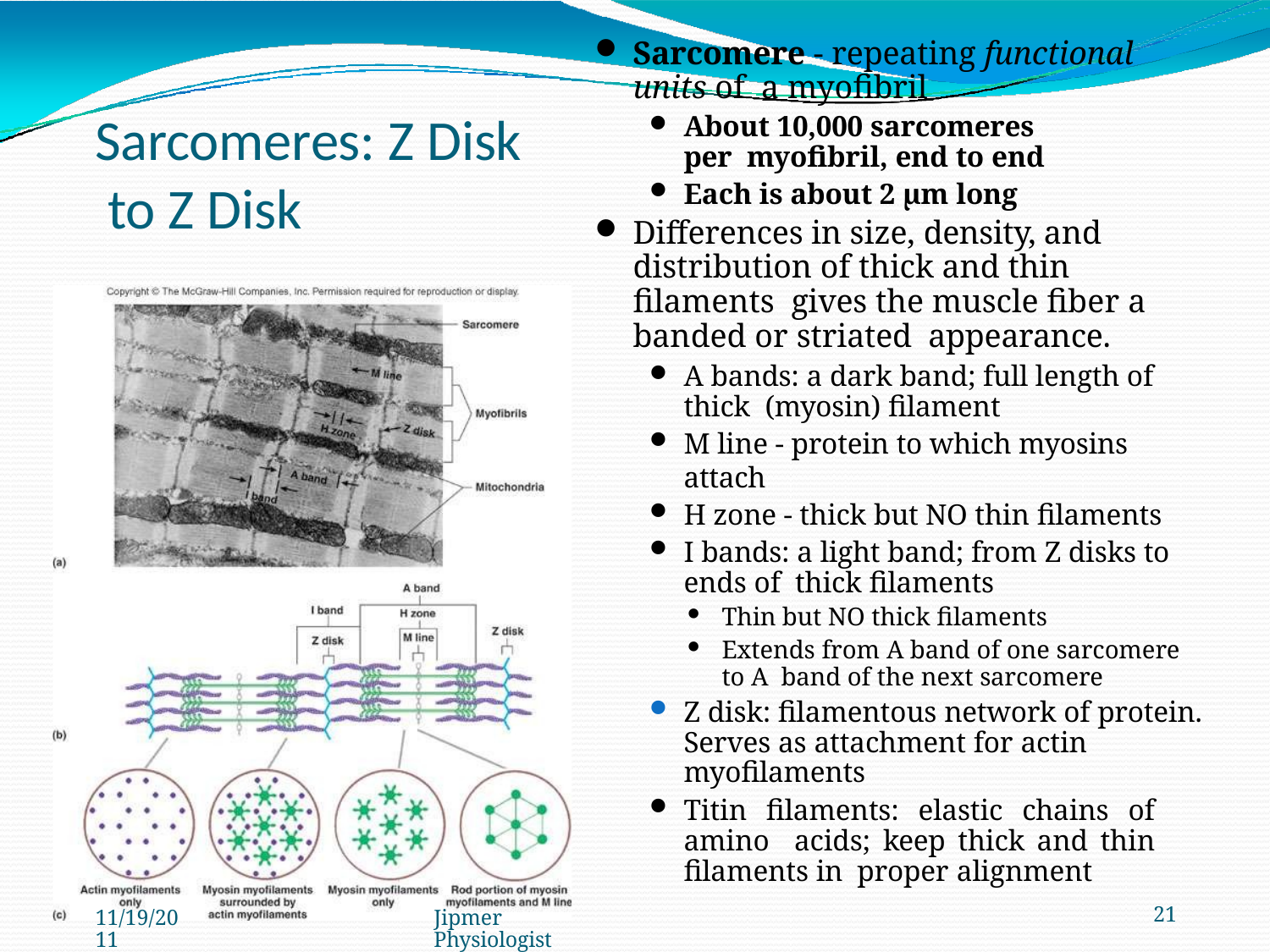

Sarcomere - repeating functional units of  a myofibril
About 10,000 sarcomeres per  myofibril, end to end
Each is about 2 µm long
Differences in size, density, and  distribution of thick and thin filaments  gives the muscle fiber a banded or striated  appearance.
Sarcomeres: Z Disk  to Z Disk

A bands: a dark band; full length of thick  (myosin) filament
M line - protein to which myosins attach
H zone - thick but NO thin filaments
I bands: a light band; from Z disks to ends of  thick filaments
Thin but NO thick filaments
Extends from A band of one sarcomere to A  band of the next sarcomere
Z disk: filamentous network of protein.  Serves as attachment for actin myofilaments
Titin filaments: elastic chains of amino  acids; keep thick and thin filaments in  proper alignment
11/19/2011
Jipmer Physiologist
21